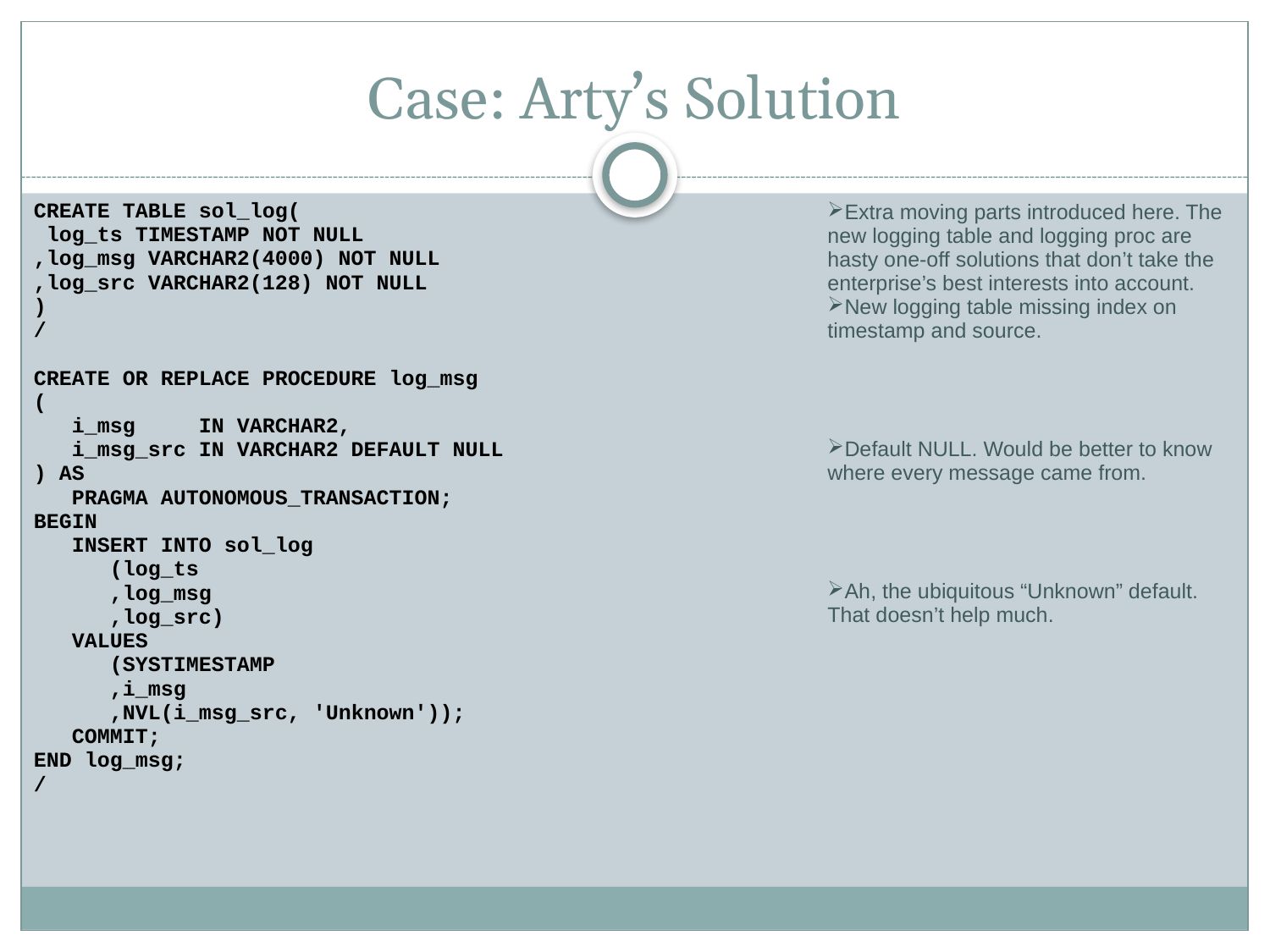

# Case: Arty’s Solution
| CREATE TABLE sol\_log( log\_ts TIMESTAMP NOT NULL ,log\_msg VARCHAR2(4000) NOT NULL ,log\_src VARCHAR2(128) NOT NULL ) /   CREATE OR REPLACE PROCEDURE log\_msg ( i\_msg IN VARCHAR2, i\_msg\_src IN VARCHAR2 DEFAULT NULL ) AS PRAGMA AUTONOMOUS\_TRANSACTION; BEGIN INSERT INTO sol\_log (log\_ts ,log\_msg ,log\_src) VALUES (SYSTIMESTAMP ,i\_msg ,NVL(i\_msg\_src, 'Unknown')); COMMIT; END log\_msg; / | Extra moving parts introduced here. The new logging table and logging proc are hasty one-off solutions that don’t take the enterprise’s best interests into account. New logging table missing index on timestamp and source.         Default NULL. Would be better to know where every message came from.         Ah, the ubiquitous “Unknown” default. That doesn’t help much. |
| --- | --- |